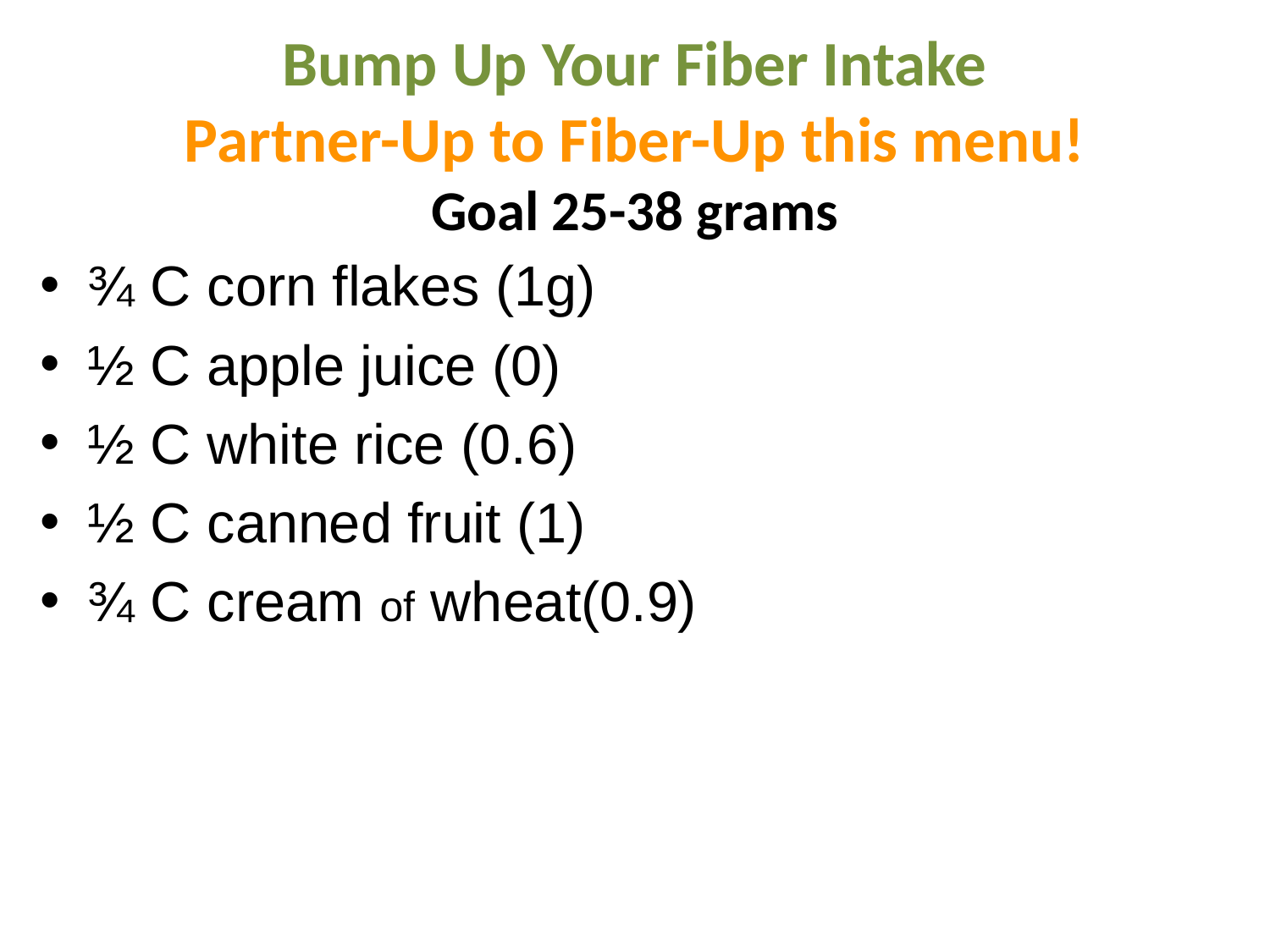

# Bump Up Your Fiber Intake Partner-Up to Fiber-Up this menu! Goal 25-38 grams
¾ C corn flakes (1g)
½ C apple juice (0)
½ C white rice (0.6)
½ C canned fruit (1)
¾ C cream of wheat(0.9)